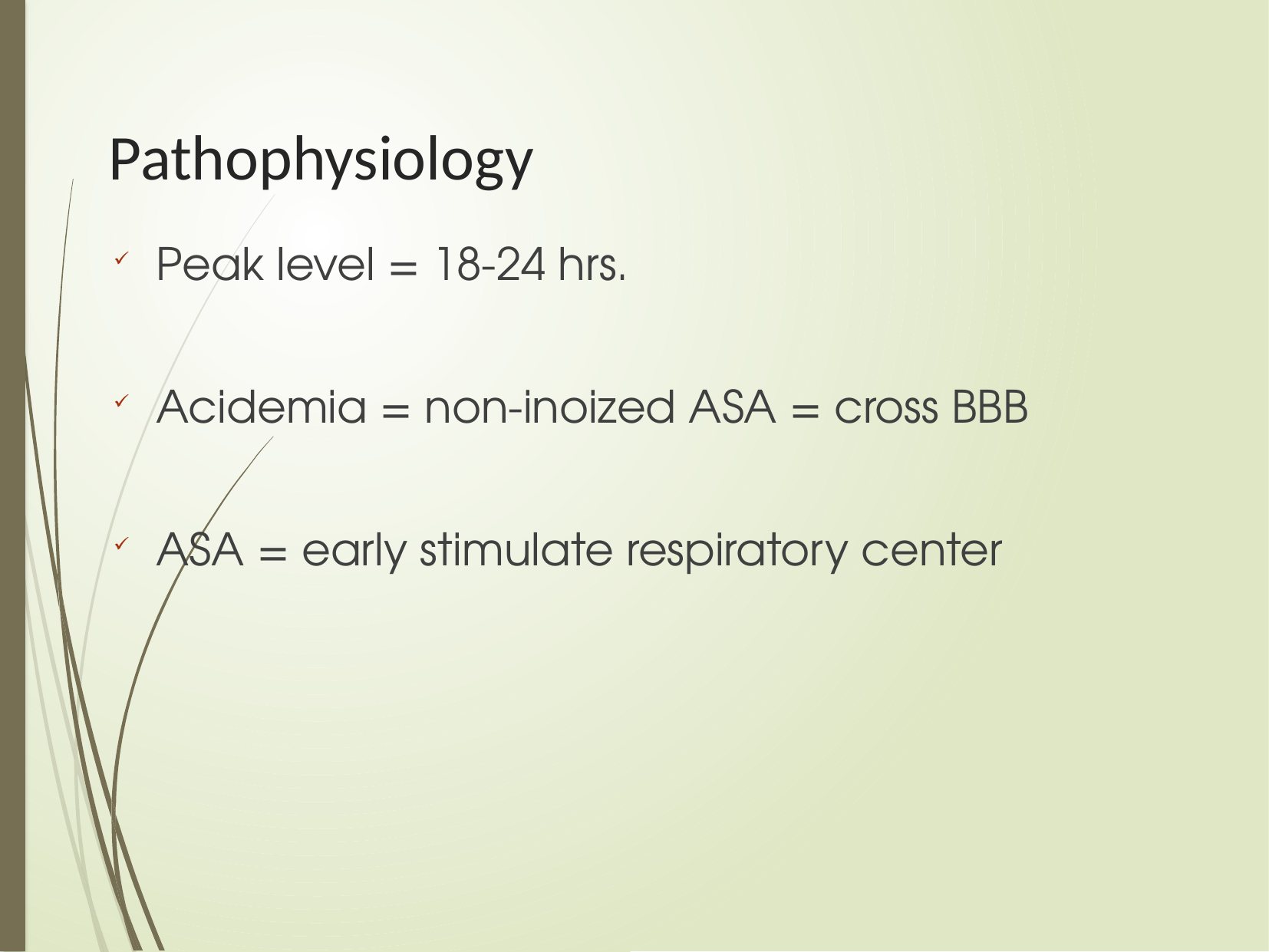

# Pathophysiology

Peak level = 18-24 hrs.

Acidemia = non-inoized ASA = cross BBB

ASA = early stimulate respiratory center